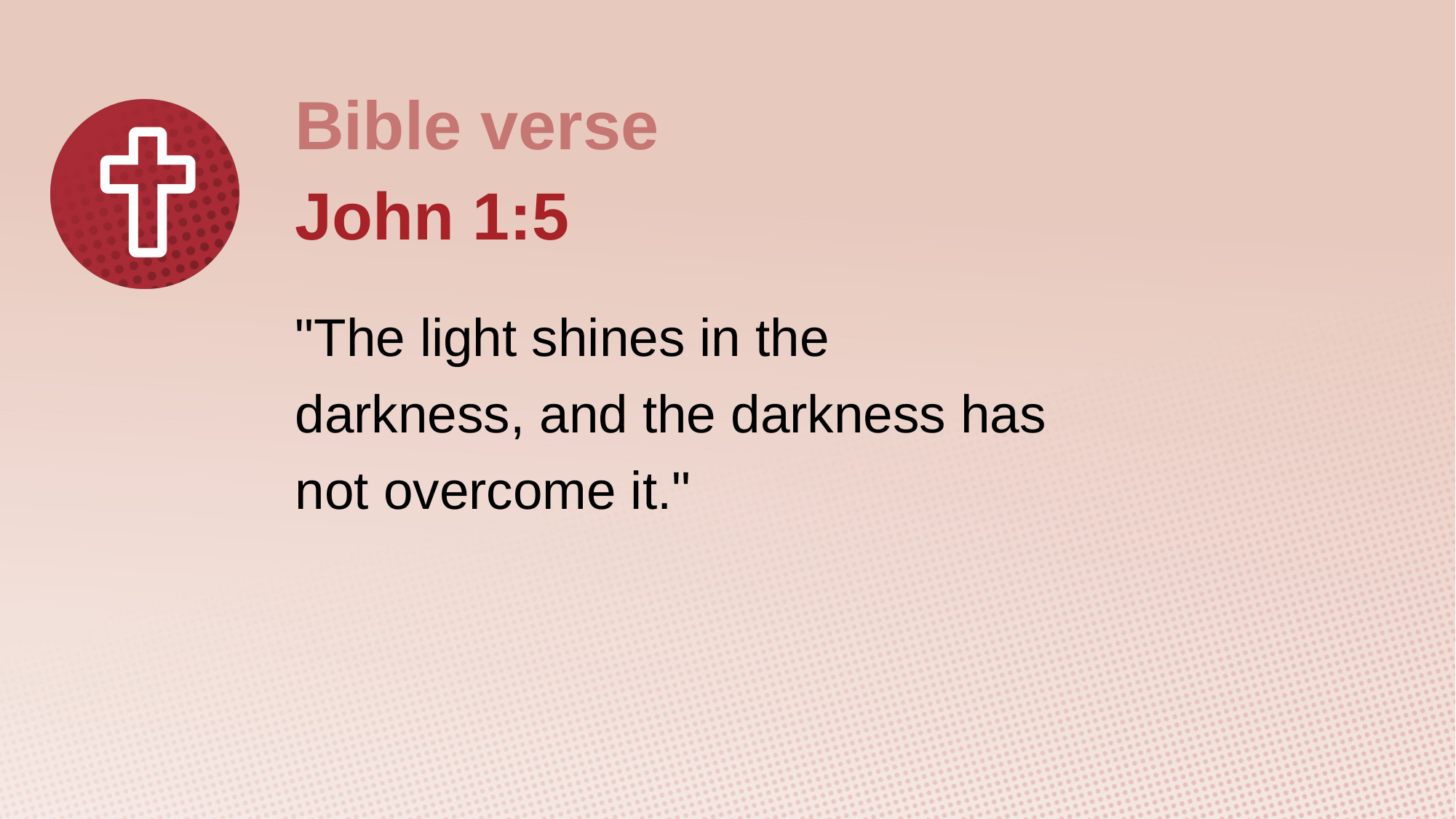

John 1:5
"The light shines in the darkness, and the darkness has not overcome it."